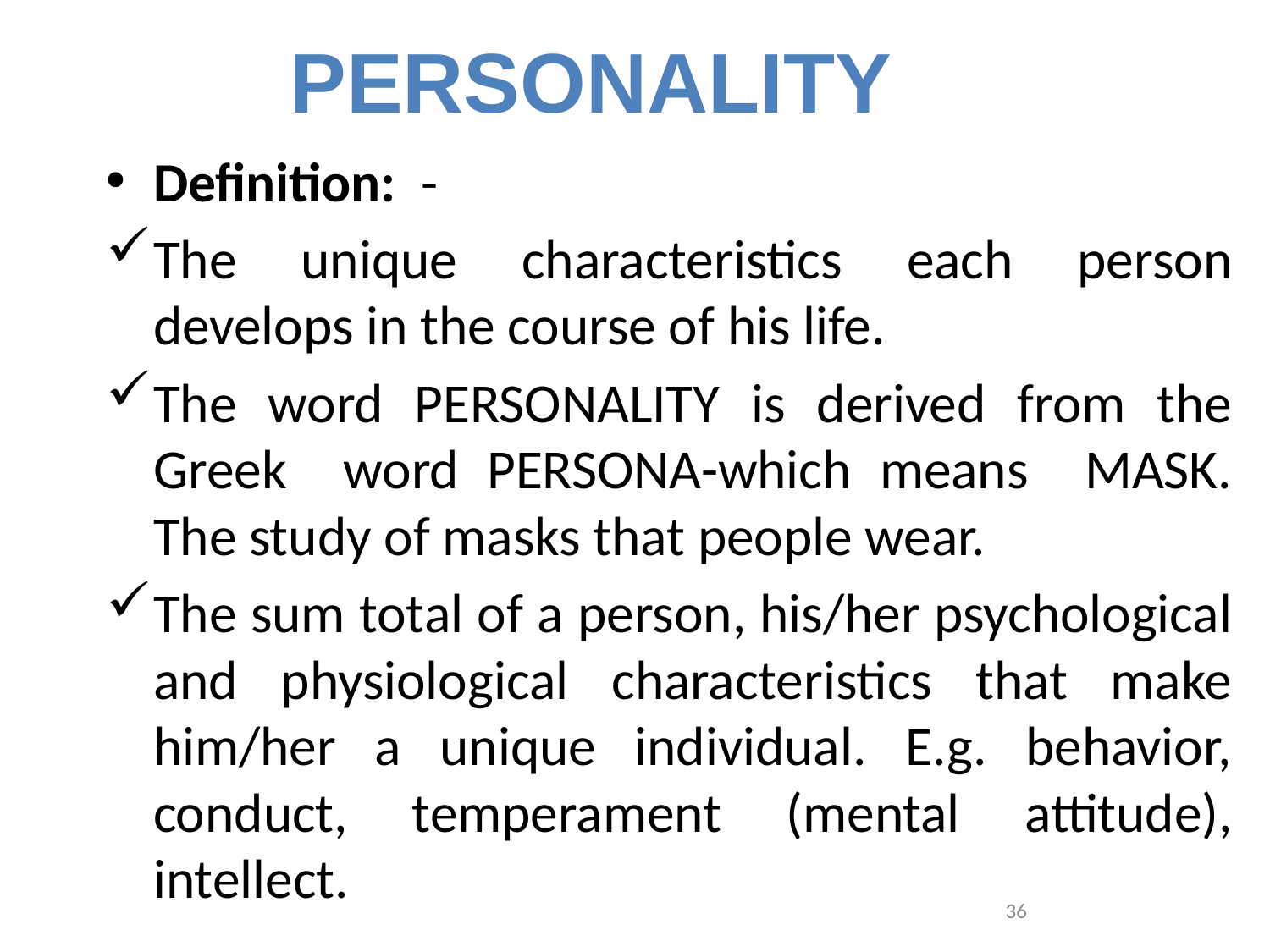

# PERSONALITY
Definition:  -
The unique characteristics each person develops in the course of his life.
The word PERSONALITY is derived from the Greek  word PERSONA-which means  MASK. The study of masks that people wear.
The sum total of a person, his/her psychological and physiological characteristics that make him/her a unique individual. E.g. behavior, conduct, temperament (mental attitude), intellect.

36